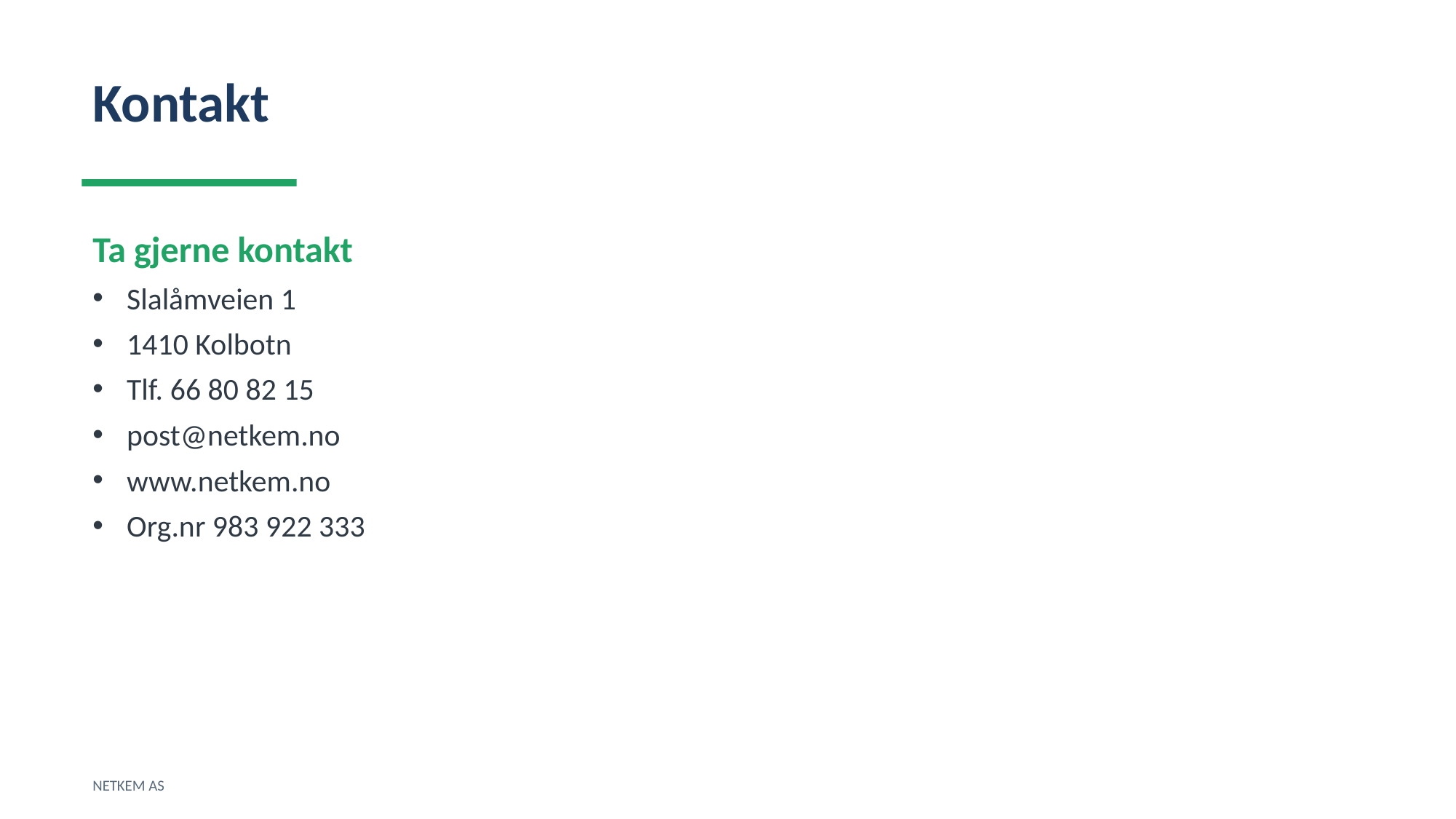

Kontakt

Ta gjerne kontakt
Slalåmveien 1
1410 Kolbotn
Tlf. 66 80 82 15
post@netkem.no
www.netkem.no
Org.nr 983 922 333
NETKEM AS